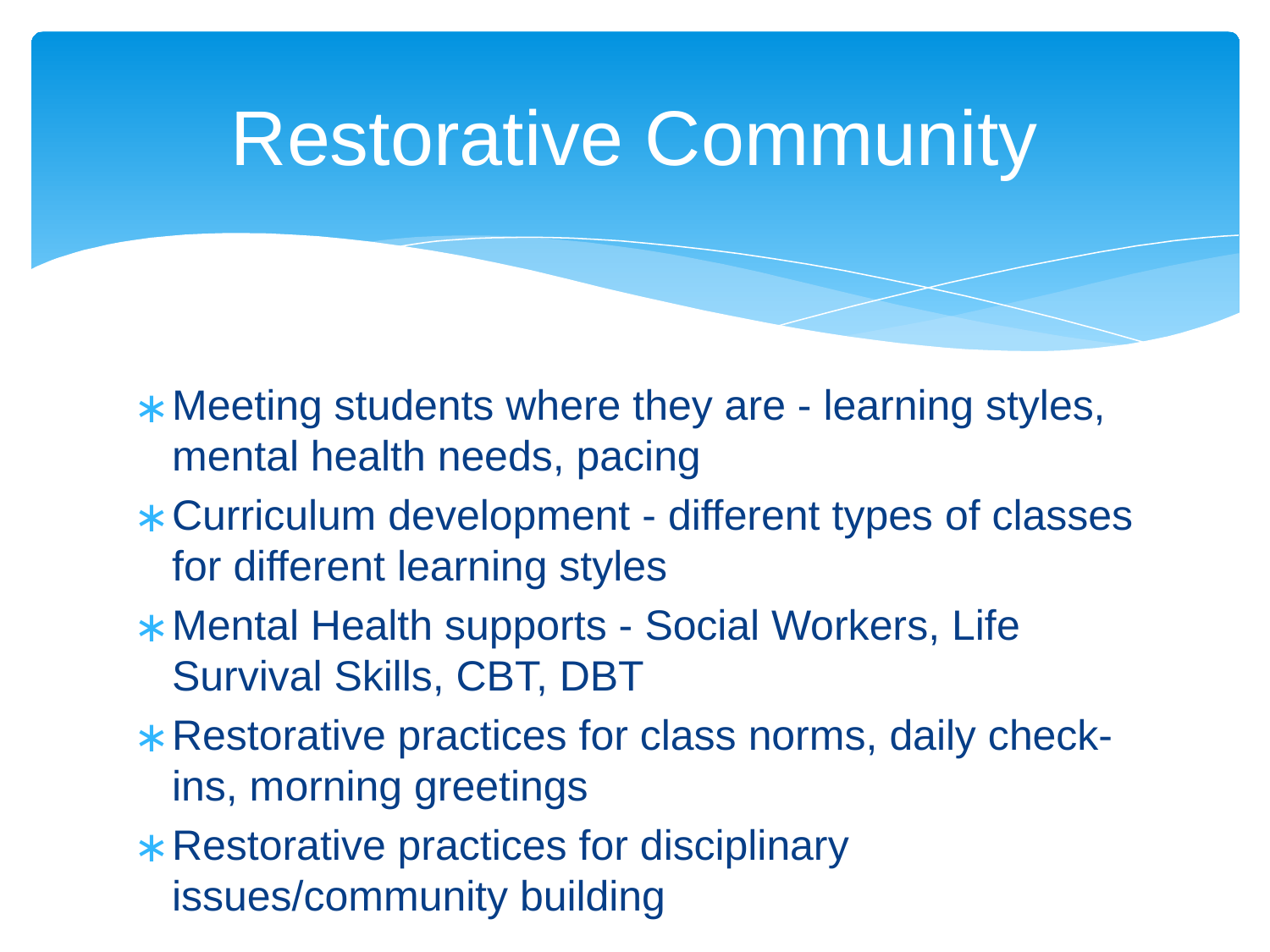

# Restorative Community
Meeting students where they are - learning styles, mental health needs, pacing
Curriculum development - different types of classes for different learning styles
Mental Health supports - Social Workers, Life Survival Skills, CBT, DBT
Restorative practices for class norms, daily check-ins, morning greetings
Restorative practices for disciplinary issues/community building